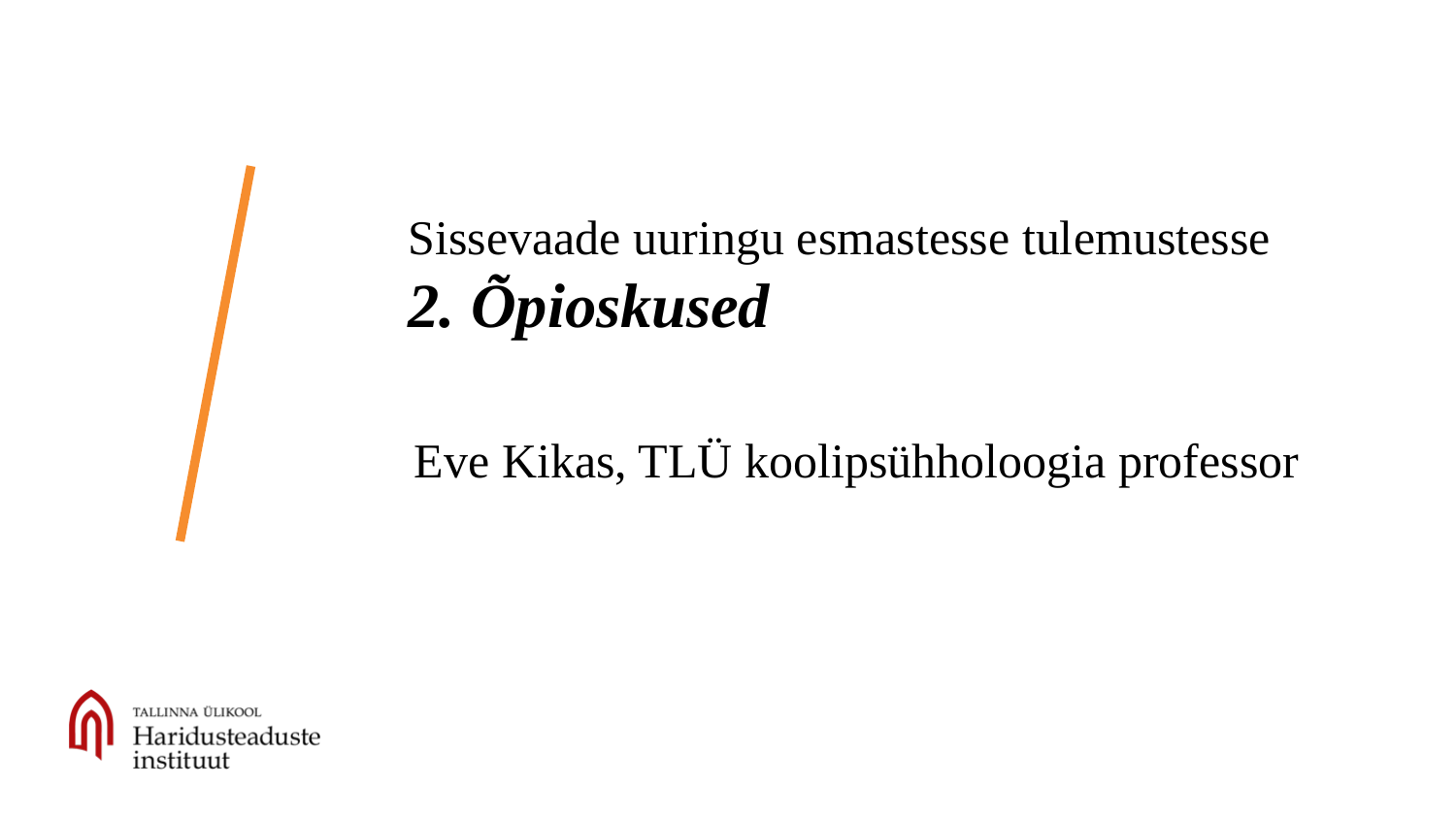

# Sissevaade uuringu esmastesse tulemustesse
2. Õpioskused
Eve Kikas, TLÜ koolipsühholoogia professor